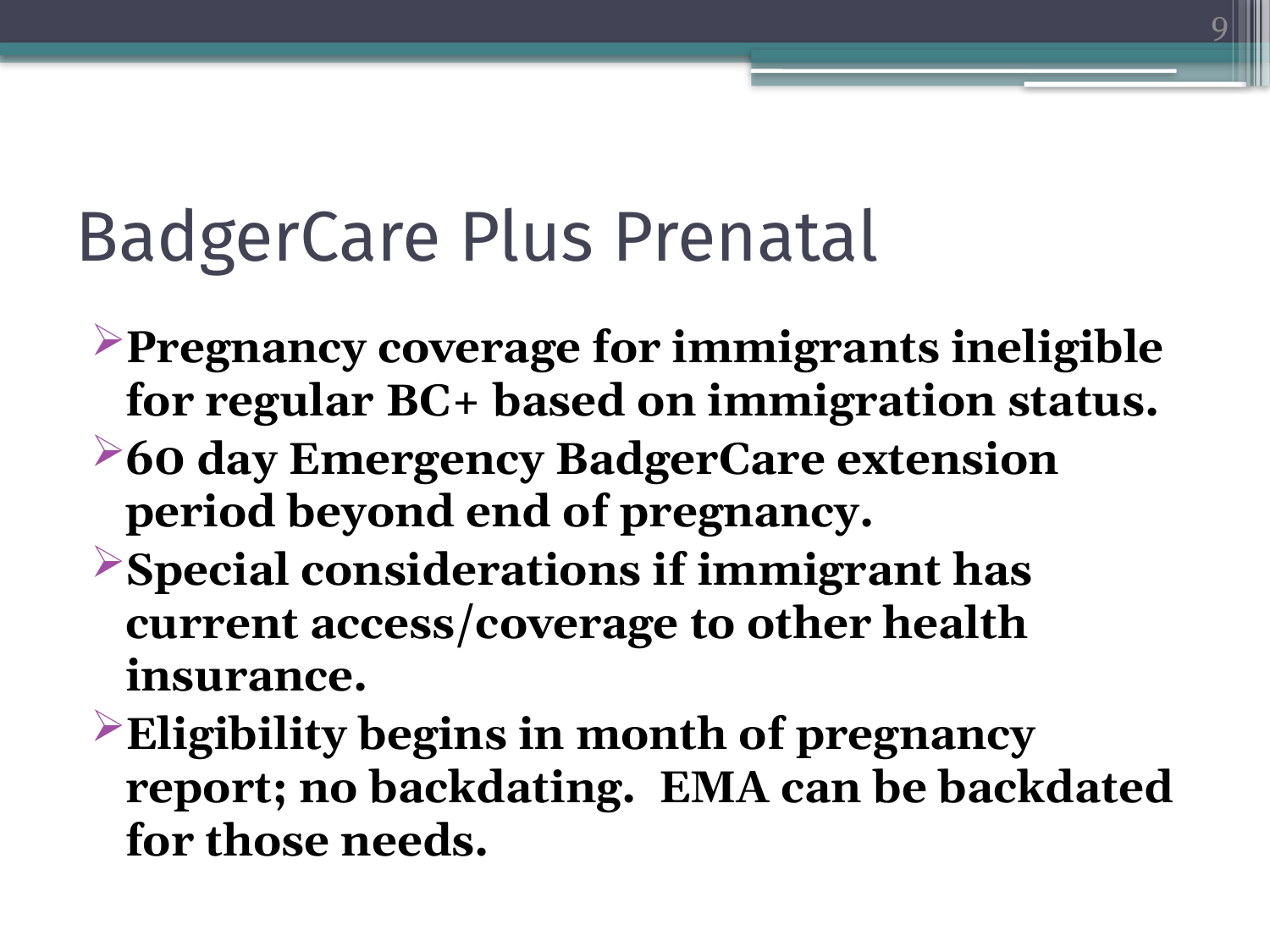

9
# BadgerCare Plus Prenatal
Pregnancy coverage for immigrants ineligible for regular BC+ based on immigration status.
60 day Emergency BadgerCare extension period beyond end of pregnancy.
Special considerations if immigrant has current access/coverage to other health insurance.
Eligibility begins in month of pregnancy report; no backdating.  EMA can be backdated for those needs.